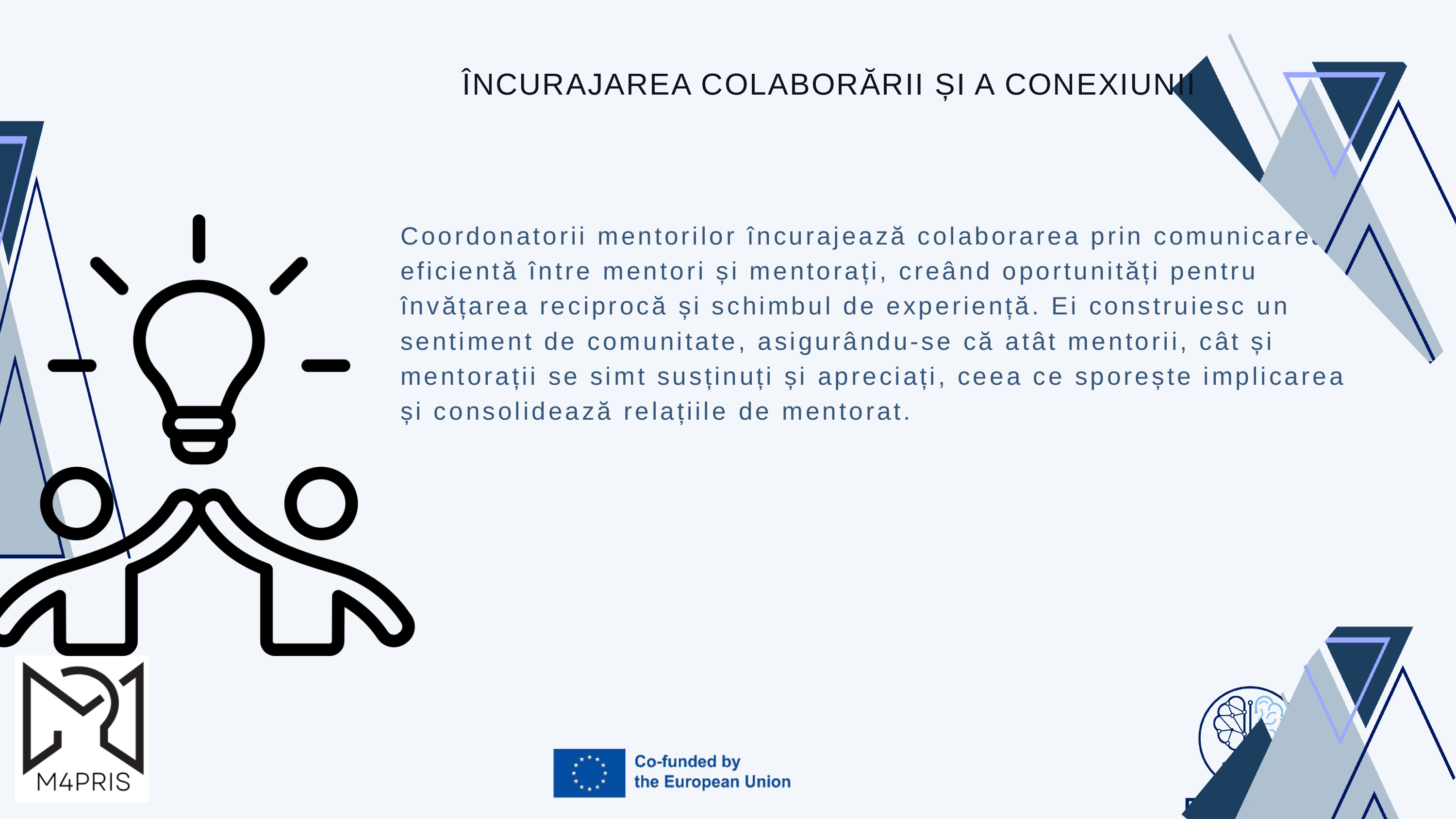

ÎNCURAJAREA COLABORĂRII ȘI A CONEXIUNII

Coordonatorii mentorilor încurajează colaborarea prin comunicarea eficientă între mentori și mentorați, creând oportunități pentru învățarea reciprocă și schimbul de experiență. Ei construiesc un sentiment de comunitate, asigurându-se că atât mentorii, cât și mentorații se simt susținuți și apreciați, ceea ce sporește implicarea și consolidează relațiile de mentorat.